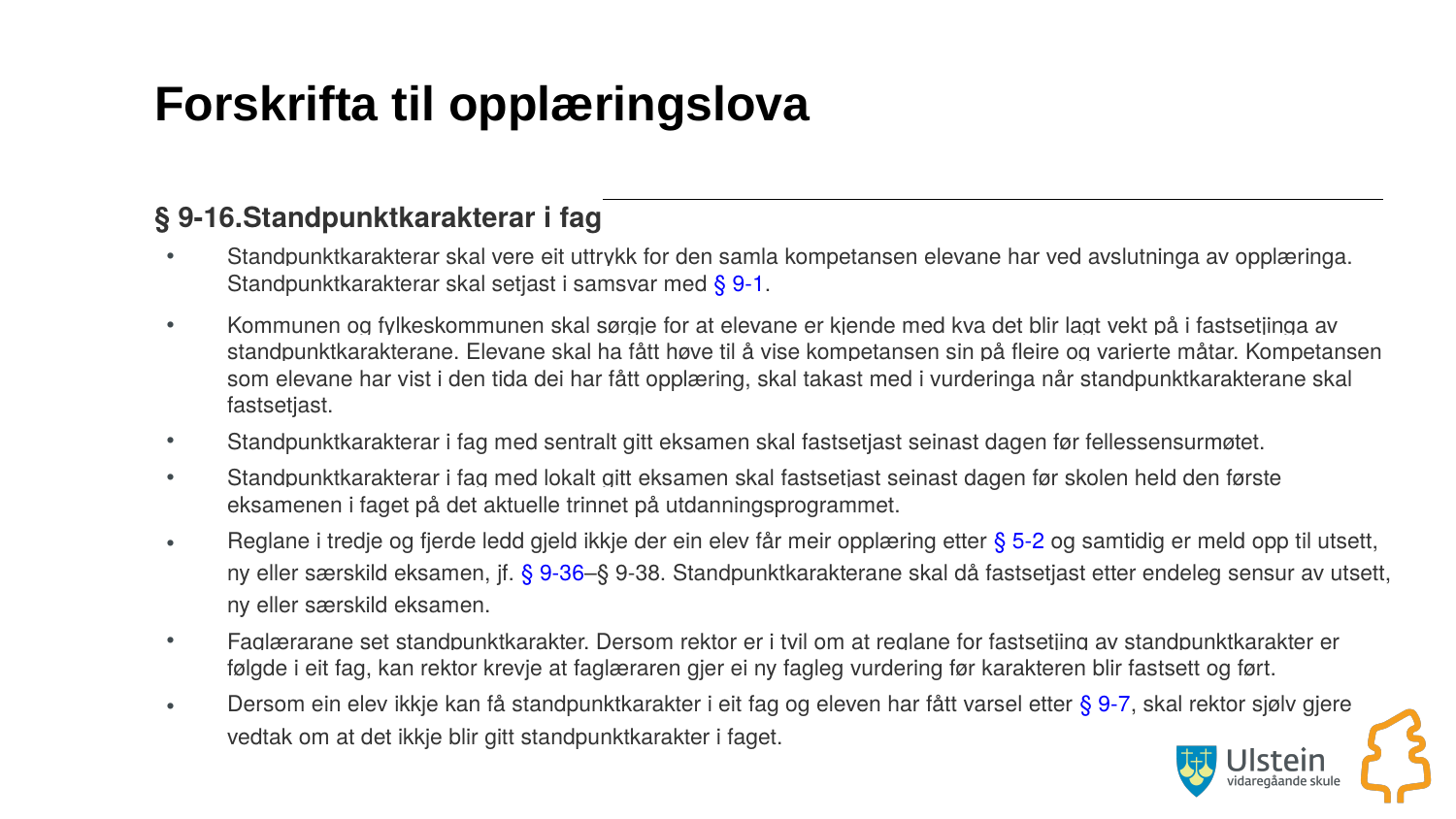

# Forskrifta til opplæringslova
§ 9-16.Standpunktkarakterar i fag
Standpunktkarakterar skal vere eit uttrykk for den samla kompetansen elevane har ved avslutninga av opplæringa. Standpunktkarakterar skal setjast i samsvar med § 9-1.
Kommunen og fylkeskommunen skal sørgje for at elevane er kjende med kva det blir lagt vekt på i fastsetjinga av standpunktkarakterane. Elevane skal ha fått høve til å vise kompetansen sin på fleire og varierte måtar. Kompetansen som elevane har vist i den tida dei har fått opplæring, skal takast med i vurderinga når standpunktkarakterane skal fastsetjast.
Standpunktkarakterar i fag med sentralt gitt eksamen skal fastsetjast seinast dagen før fellessensurmøtet.
Standpunktkarakterar i fag med lokalt gitt eksamen skal fastsetjast seinast dagen før skolen held den første eksamenen i faget på det aktuelle trinnet på utdanningsprogrammet.
Reglane i tredje og fjerde ledd gjeld ikkje der ein elev får meir opplæring etter § 5-2 og samtidig er meld opp til utsett, ny eller særskild eksamen, jf. § 9-36–§ 9-38. Standpunktkarakterane skal då fastsetjast etter endeleg sensur av utsett, ny eller særskild eksamen.
Faglærarane set standpunktkarakter. Dersom rektor er i tvil om at reglane for fastsetjing av standpunktkarakter er følgde i eit fag, kan rektor krevje at faglæraren gjer ei ny fagleg vurdering før karakteren blir fastsett og ført.
Dersom ein elev ikkje kan få standpunktkarakter i eit fag og eleven har fått varsel etter § 9-7, skal rektor sjølv gjere vedtak om at det ikkje blir gitt standpunktkarakter i faget.